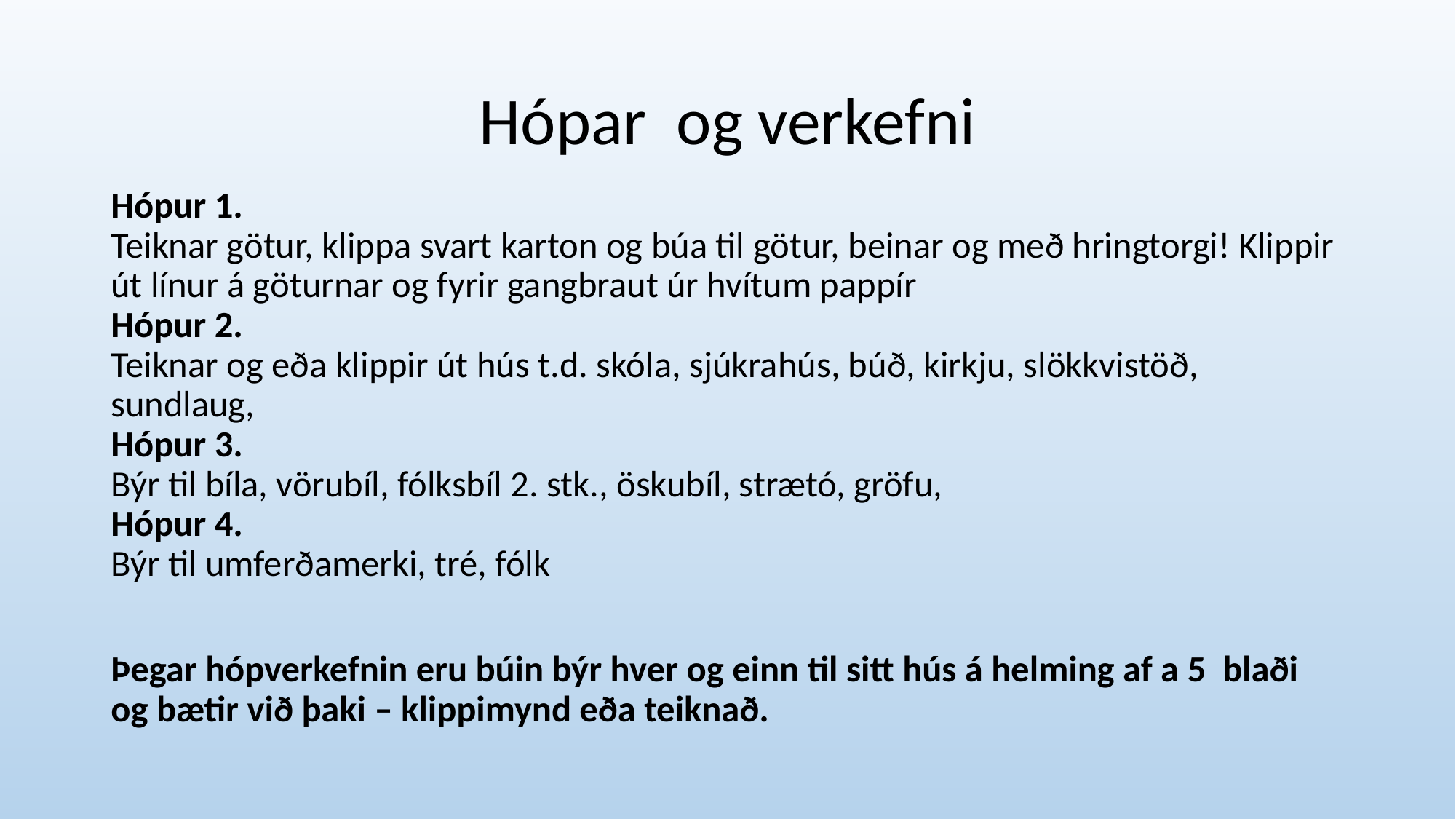

# Hópar  og verkefni
Hópur 1.
Teiknar götur, klippa svart karton og búa til götur, beinar og með hringtorgi! Klippir út línur á göturnar og fyrir gangbraut úr hvítum pappír
Hópur 2.
Teiknar og eða klippir út hús t.d. skóla, sjúkrahús, búð, kirkju, slökkvistöð, sundlaug,
Hópur 3.
Býr til bíla, vörubíl, fólksbíl 2. stk., öskubíl, strætó, gröfu,
Hópur 4.
Býr til umferðamerki, tré, fólk

Þegar hópverkefnin eru búin býr hver og einn til sitt hús á helming af a 5  blaði og bætir við þaki – klippimynd eða teiknað.